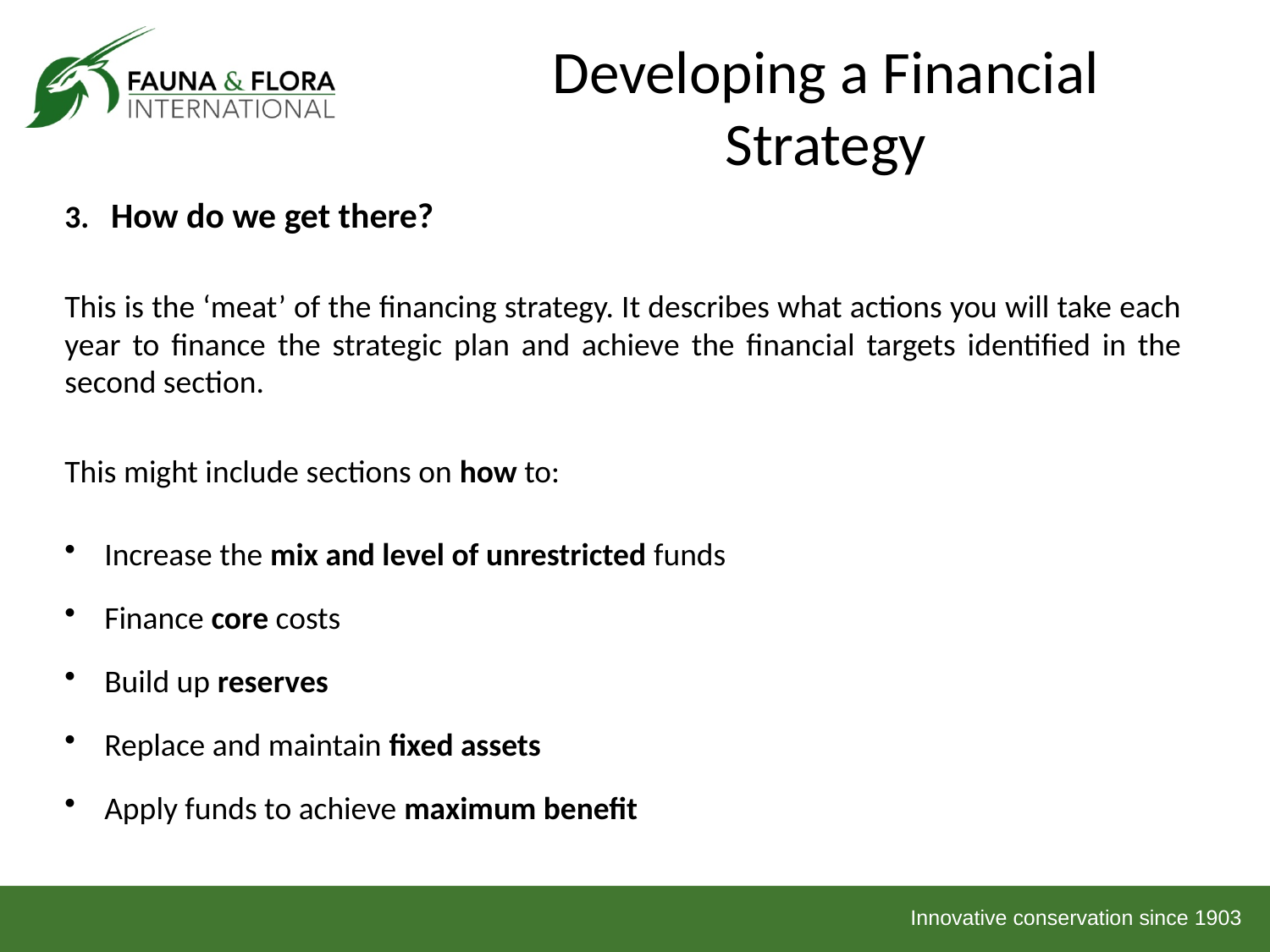

# Developing a Financial Strategy
3.   How do we get there?

This is the ‘meat’ of the financing strategy. It describes what actions you will take each year to finance the strategic plan and achieve the financial targets identified in the second section.

This might include sections on how to:

Increase the mix and level of unrestricted funds
Finance core costs
Build up reserves
Replace and maintain fixed assets
Apply funds to achieve maximum benefit